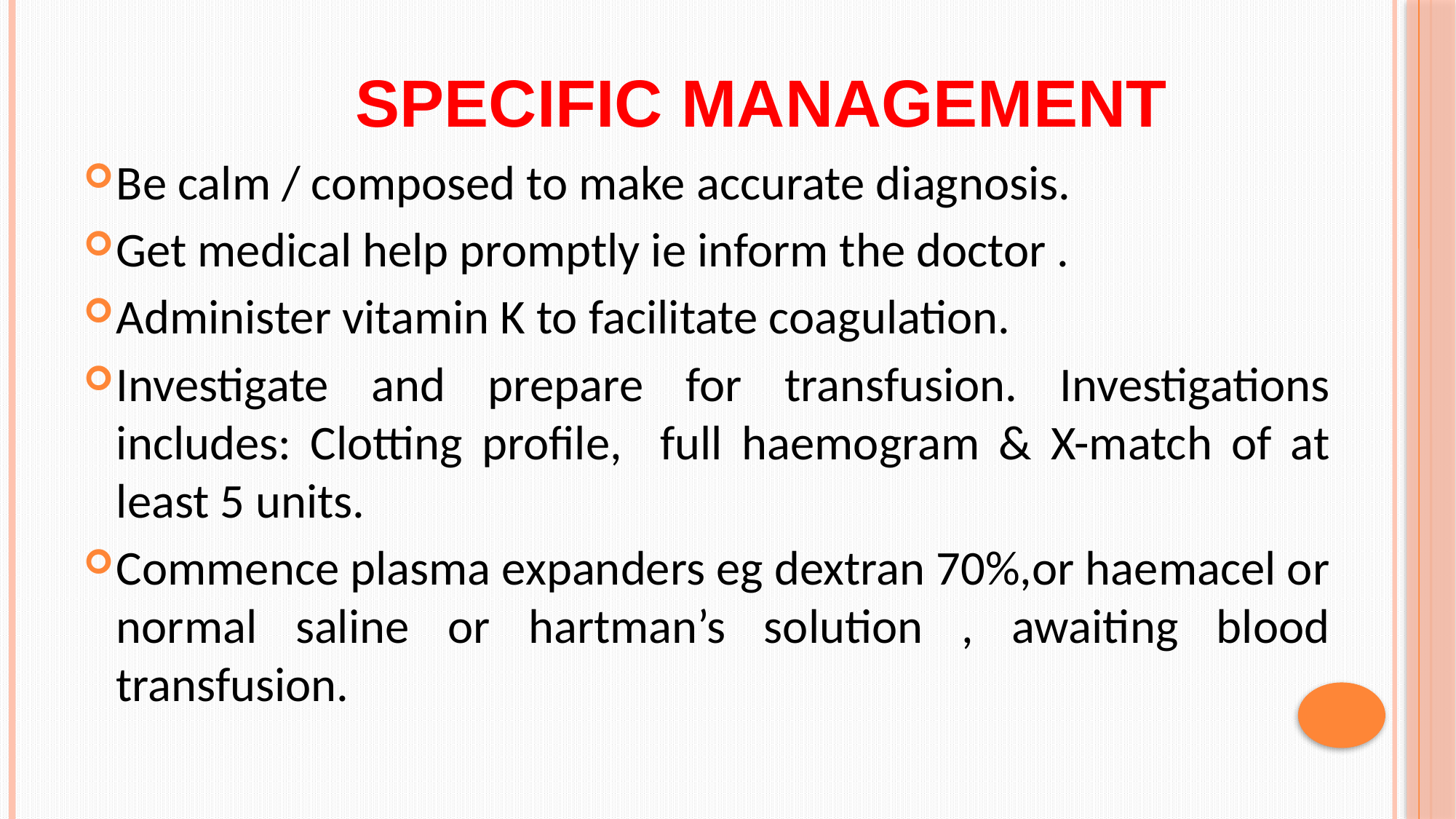

# Specific management
Be calm / composed to make accurate diagnosis.
Get medical help promptly ie inform the doctor .
Administer vitamin K to facilitate coagulation.
Investigate and prepare for transfusion. Investigations includes: Clotting profile,  full haemogram & X-match of at least 5 units.
Commence plasma expanders eg dextran 70%,or haemacel or normal saline or hartman’s solution , awaiting blood transfusion.